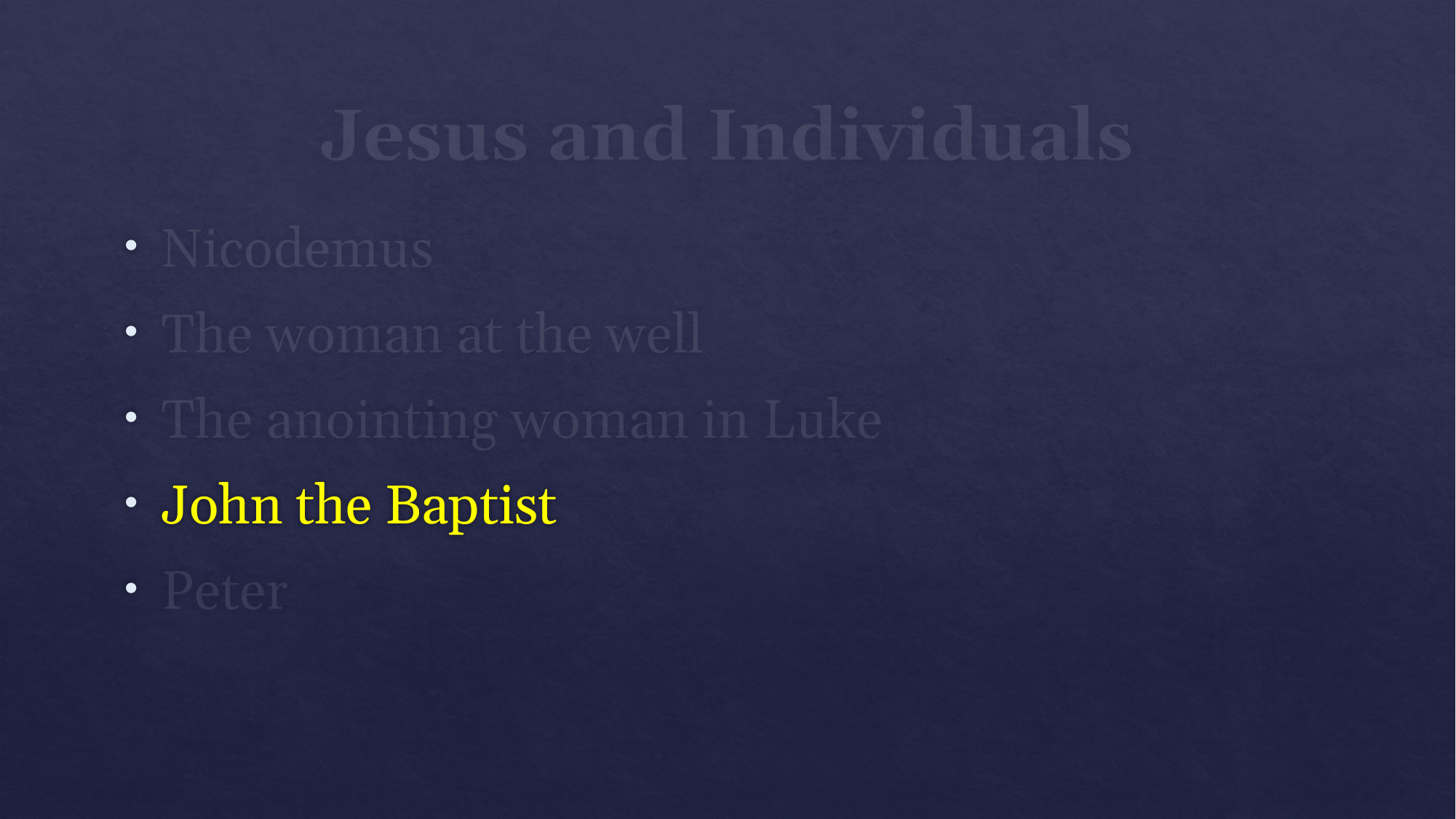

# Jesus and Individuals
Nicodemus
The woman at the well
The anointing woman in Luke
John the Baptist
Peter